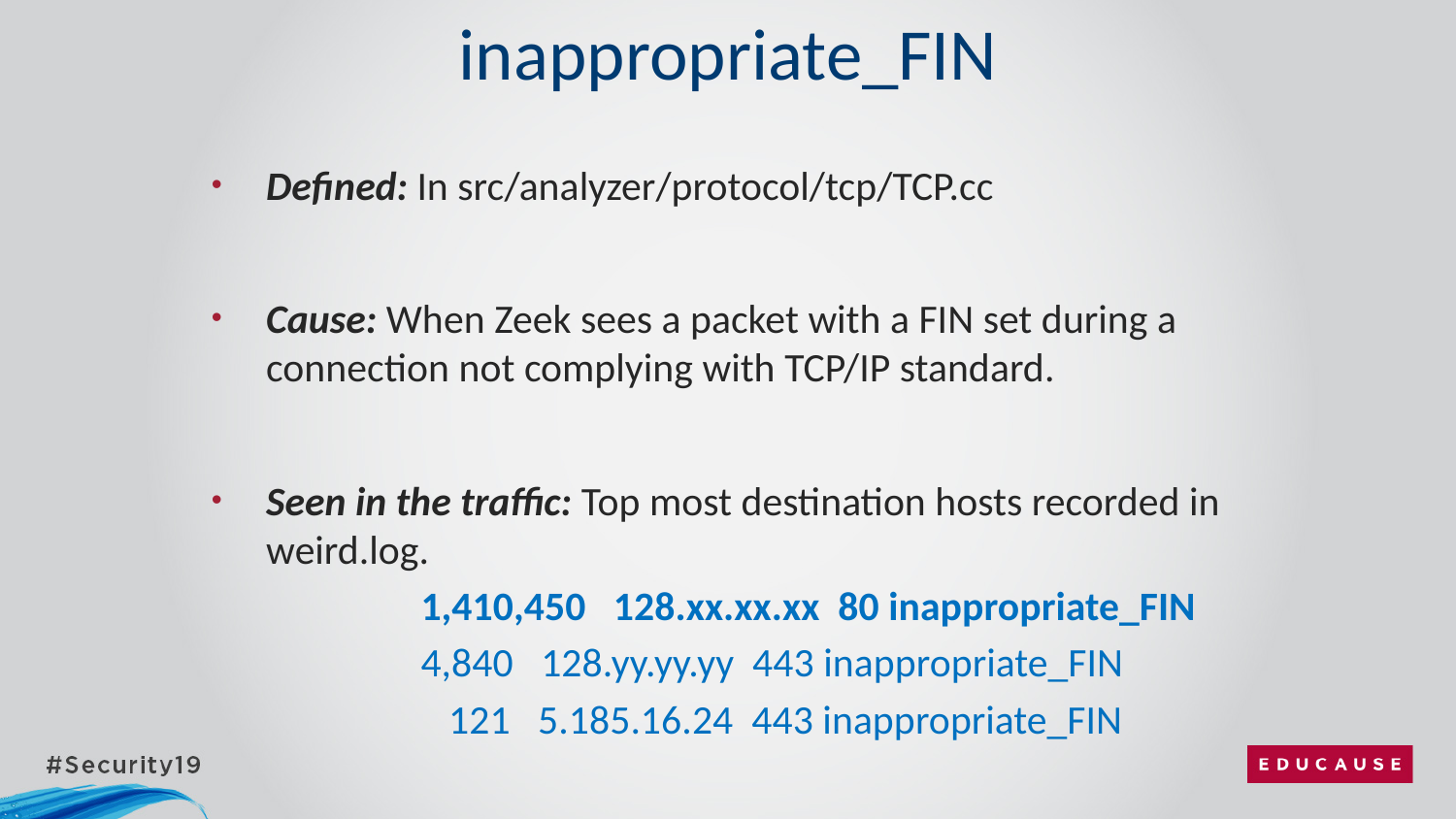

# inappropriate_FIN
Defined: In src/analyzer/protocol/tcp/TCP.cc
Cause: When Zeek sees a packet with a FIN set during a connection not complying with TCP/IP standard.
Seen in the traffic: Top most destination hosts recorded in weird.log.
  	1,410,450   128.xx.xx.xx  80 inappropriate_FIN
         	4,840   128.yy.yy.yy  443 inappropriate_FIN
            	   121   5.185.16.24  443 inappropriate_FIN